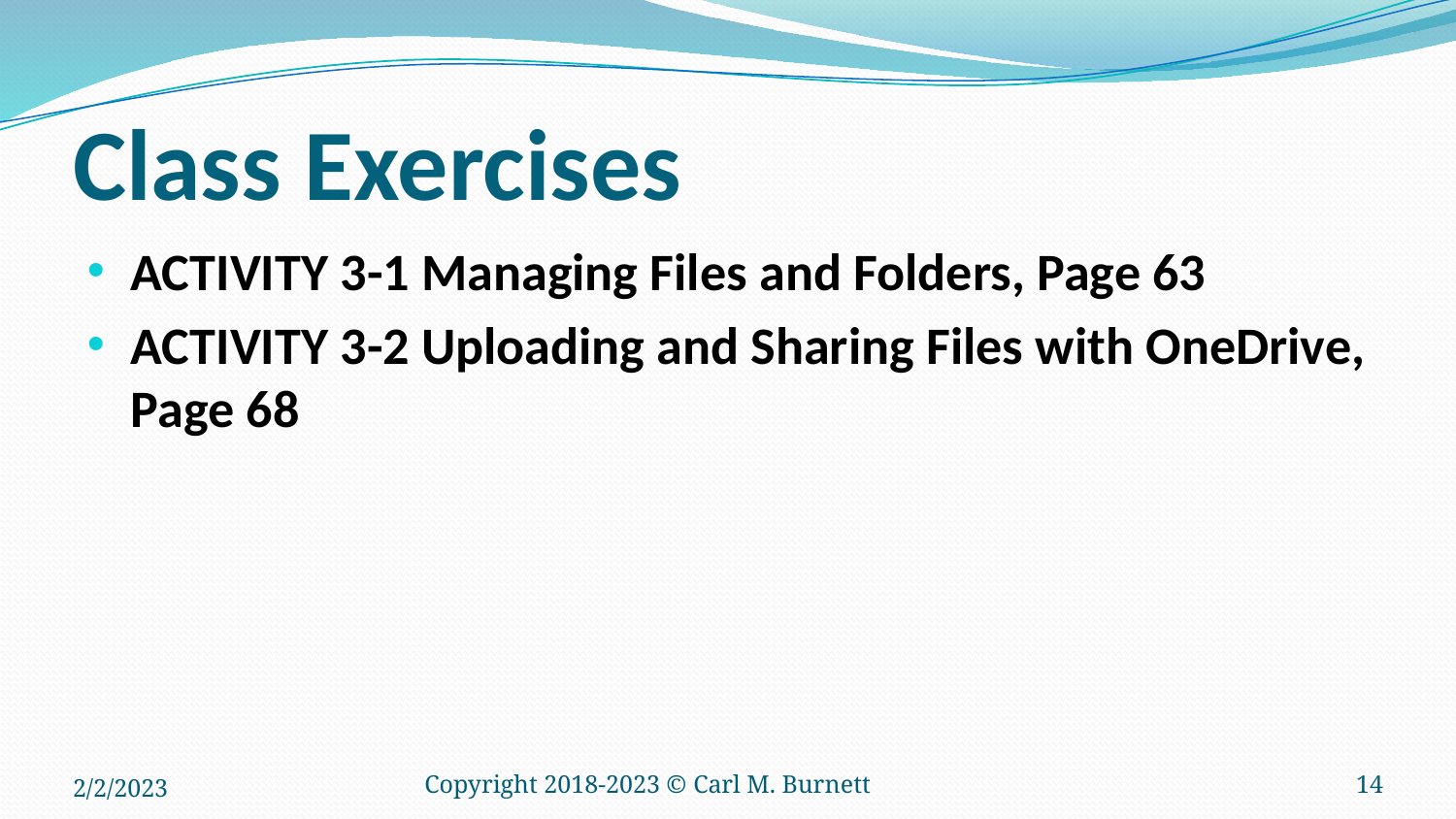

# Class Exercises
ACTIVITY 3-1 Managing Files and Folders, Page 63
ACTIVITY 3-2 Uploading and Sharing Files with OneDrive, Page 68
2/2/2023
Copyright 2018-2023 © Carl M. Burnett
14